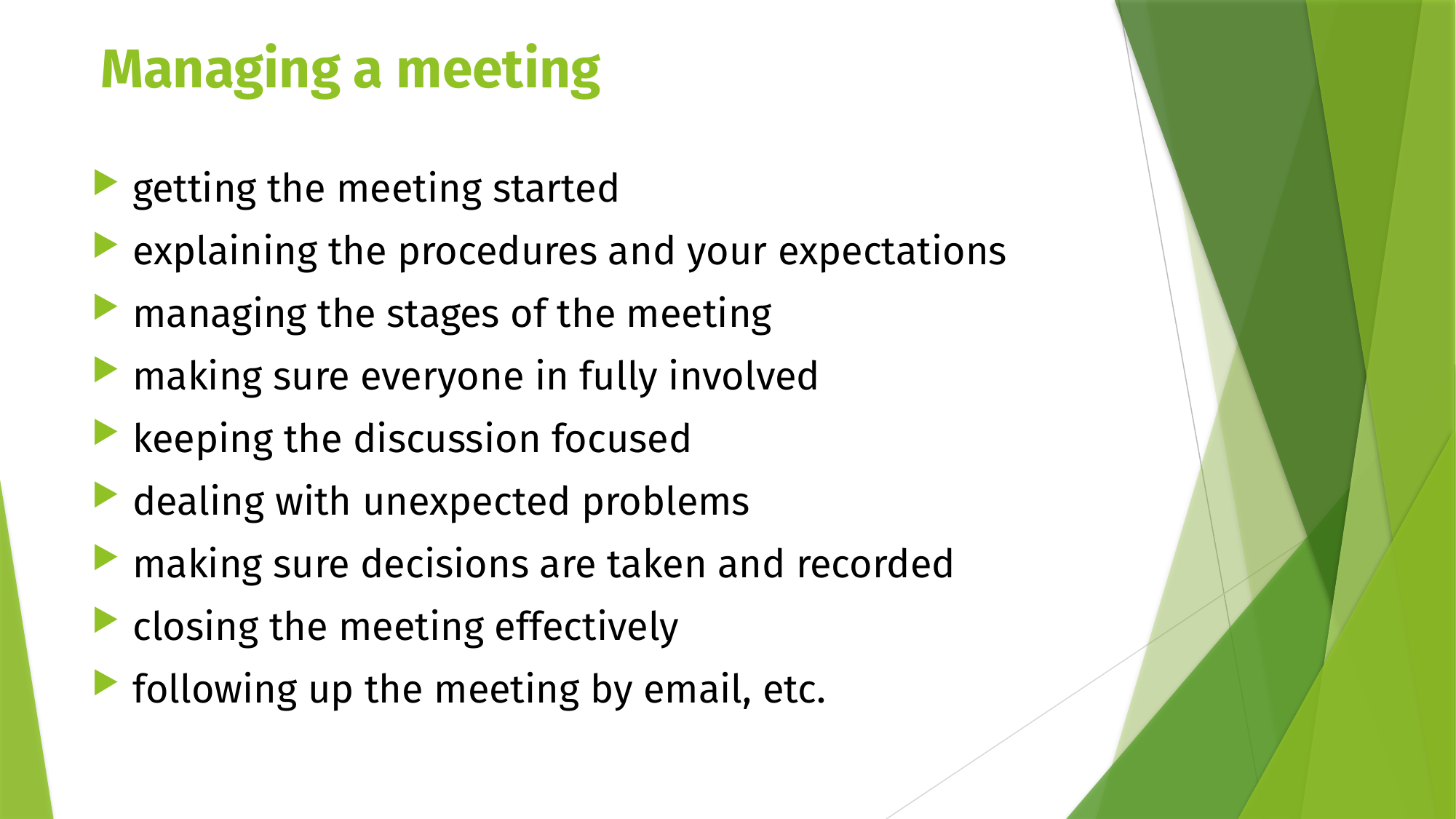

# Managing a meeting

getting the meeting started
explaining the procedures and your expectations
managing the stages of the meeting
making sure everyone in fully involved
keeping the discussion focused
dealing with unexpected problems
making sure decisions are taken and recorded
closing the meeting effectively
following up the meeting by email, etc.